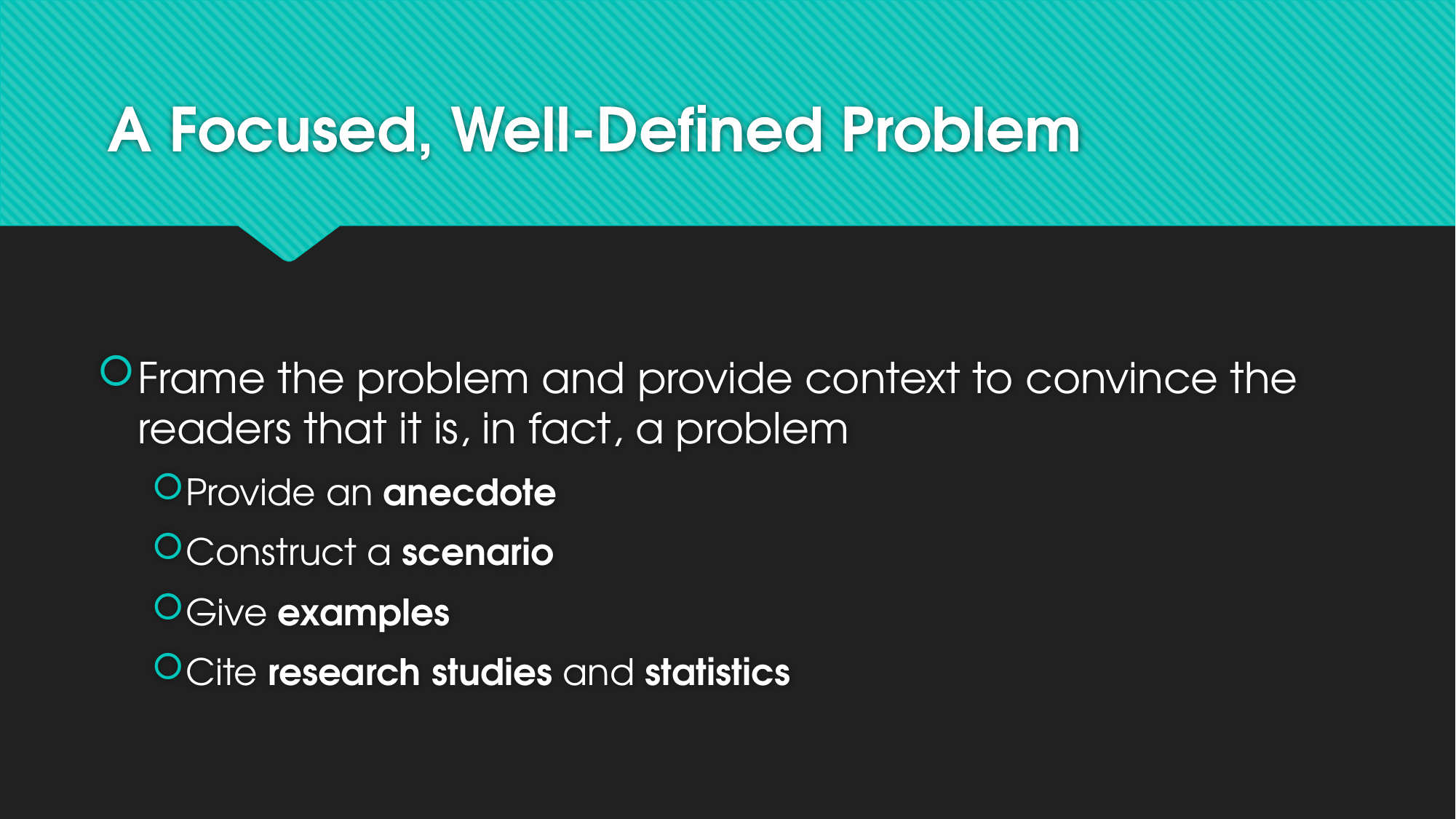

# A Focused, Well-Defined Problem
Frame the problem and provide context to convince the readers that it is, in fact, a problem
Provide an anecdote
Construct a scenario
Give examples
Cite research studies and statistics